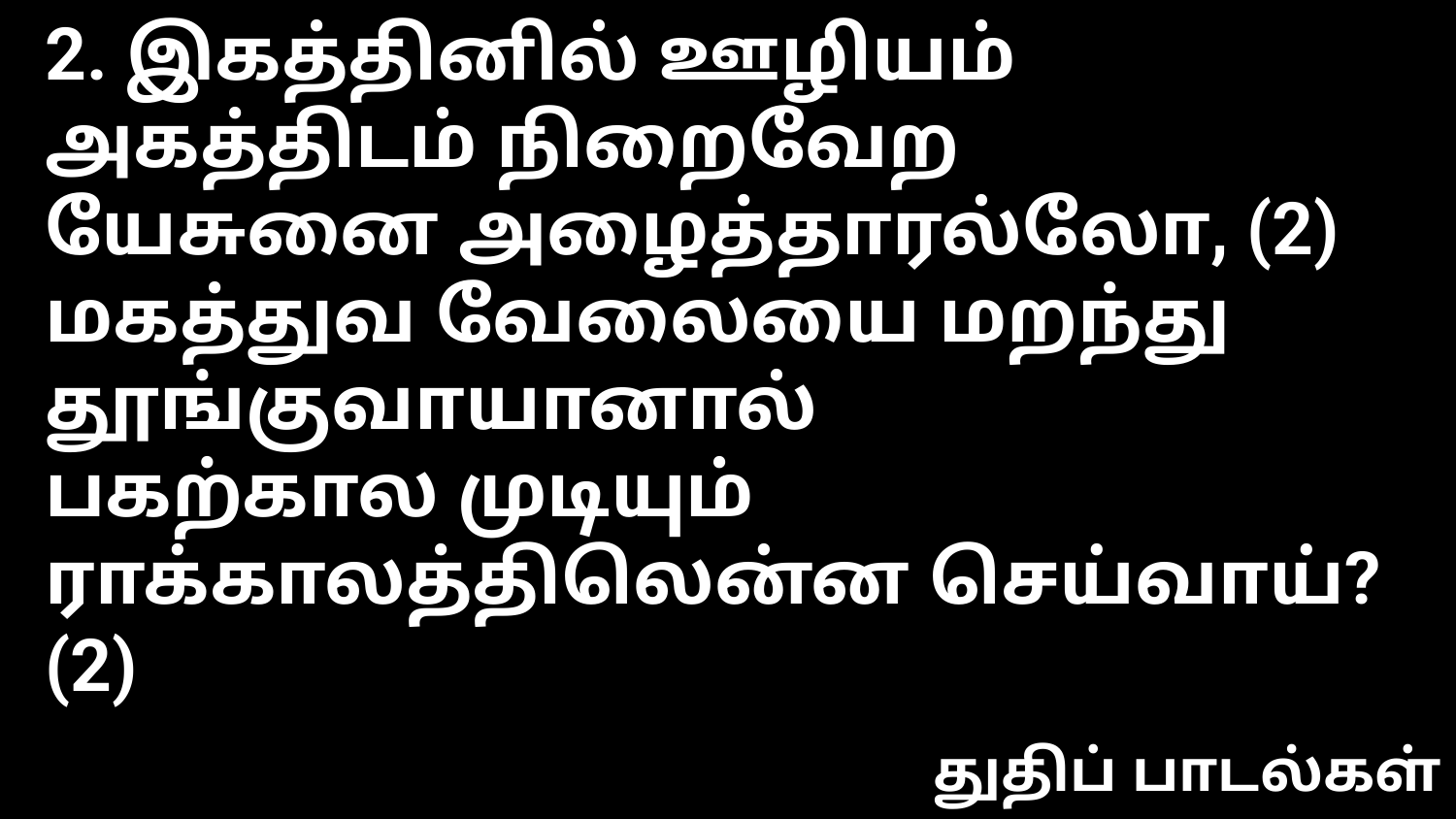

2. இகத்தினில் ஊழியம் அகத்திடம் நிறைவேற
யேசுனை அழைத்தாரல்லோ, (2)
மகத்துவ வேலையை மறந்து தூங்குவாயானால்
பகற்கால முடியும் ராக்காலத்திலென்ன செய்வாய்? (2)

துதிப் பாடல்கள்